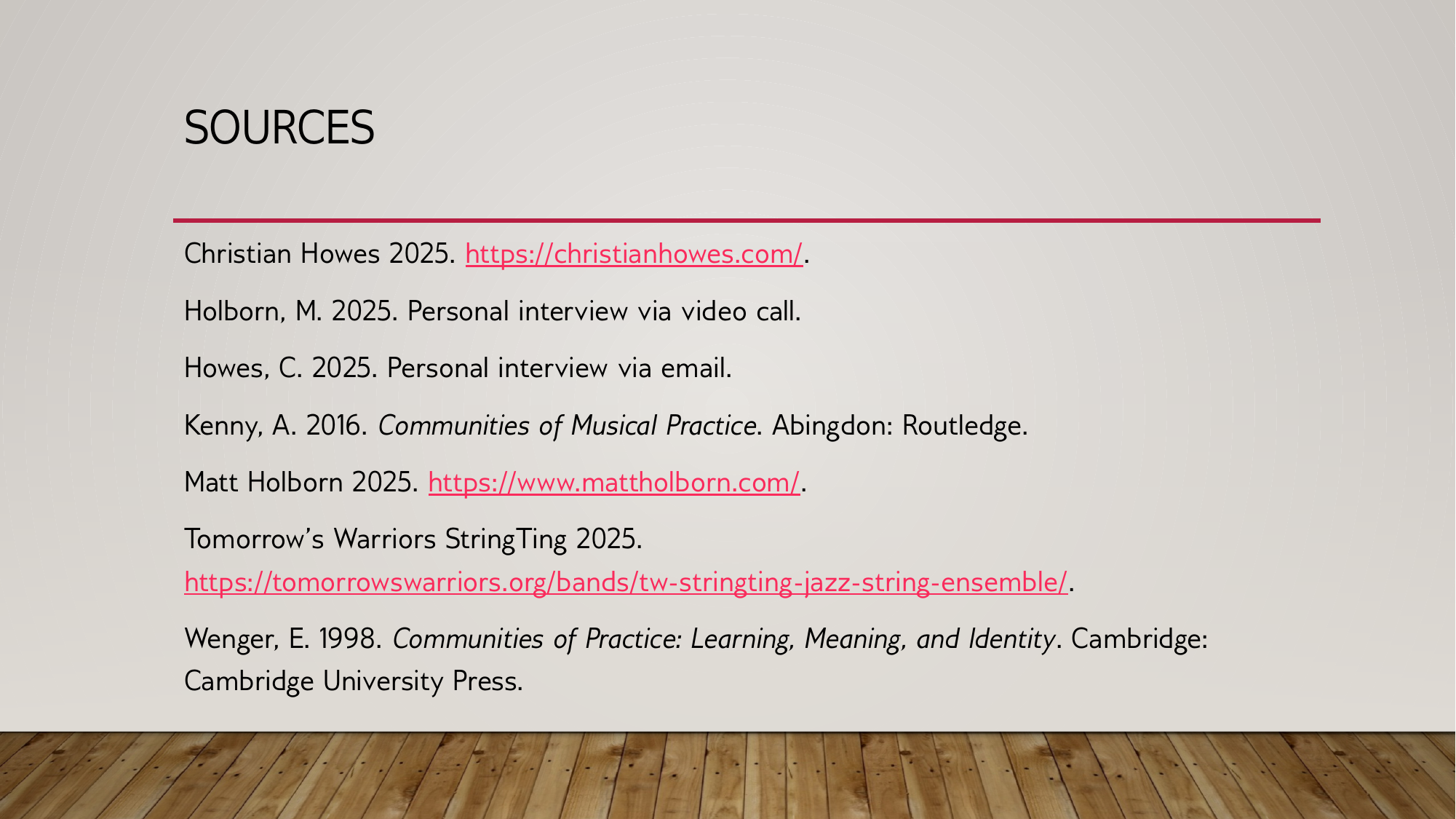

# Sources
Christian Howes 2025. https://christianhowes.com/.
Holborn, M. 2025. Personal interview via video call.
Howes, C. 2025. Personal interview via email.
Kenny, A. 2016. Communities of Musical Practice. Abingdon: Routledge.
Matt Holborn 2025. https://www.mattholborn.com/.
Tomorrow’s Warriors StringTing 2025. https://tomorrowswarriors.org/bands/tw-stringting-jazz-string-ensemble/.
Wenger, E. 1998. Communities of Practice: Learning, Meaning, and Identity. Cambridge: Cambridge University Press.